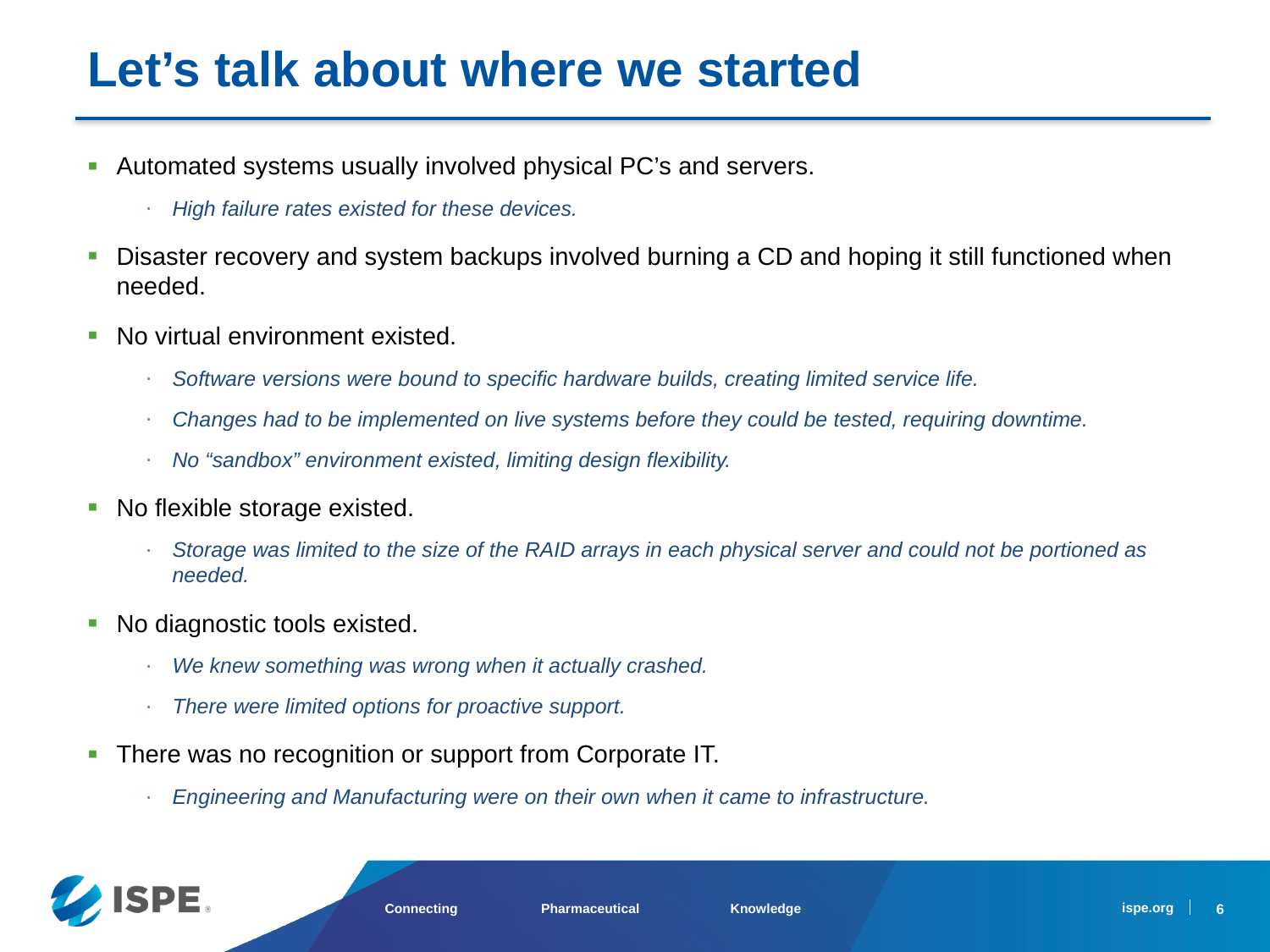

Let’s talk about where we started
Automated systems usually involved physical PC’s and servers.
High failure rates existed for these devices.
Disaster recovery and system backups involved burning a CD and hoping it still functioned when needed.
No virtual environment existed.
Software versions were bound to specific hardware builds, creating limited service life.
Changes had to be implemented on live systems before they could be tested, requiring downtime.
No “sandbox” environment existed, limiting design flexibility.
No flexible storage existed.
Storage was limited to the size of the RAID arrays in each physical server and could not be portioned as needed.
No diagnostic tools existed.
We knew something was wrong when it actually crashed.
There were limited options for proactive support.
There was no recognition or support from Corporate IT.
Engineering and Manufacturing were on their own when it came to infrastructure.
6